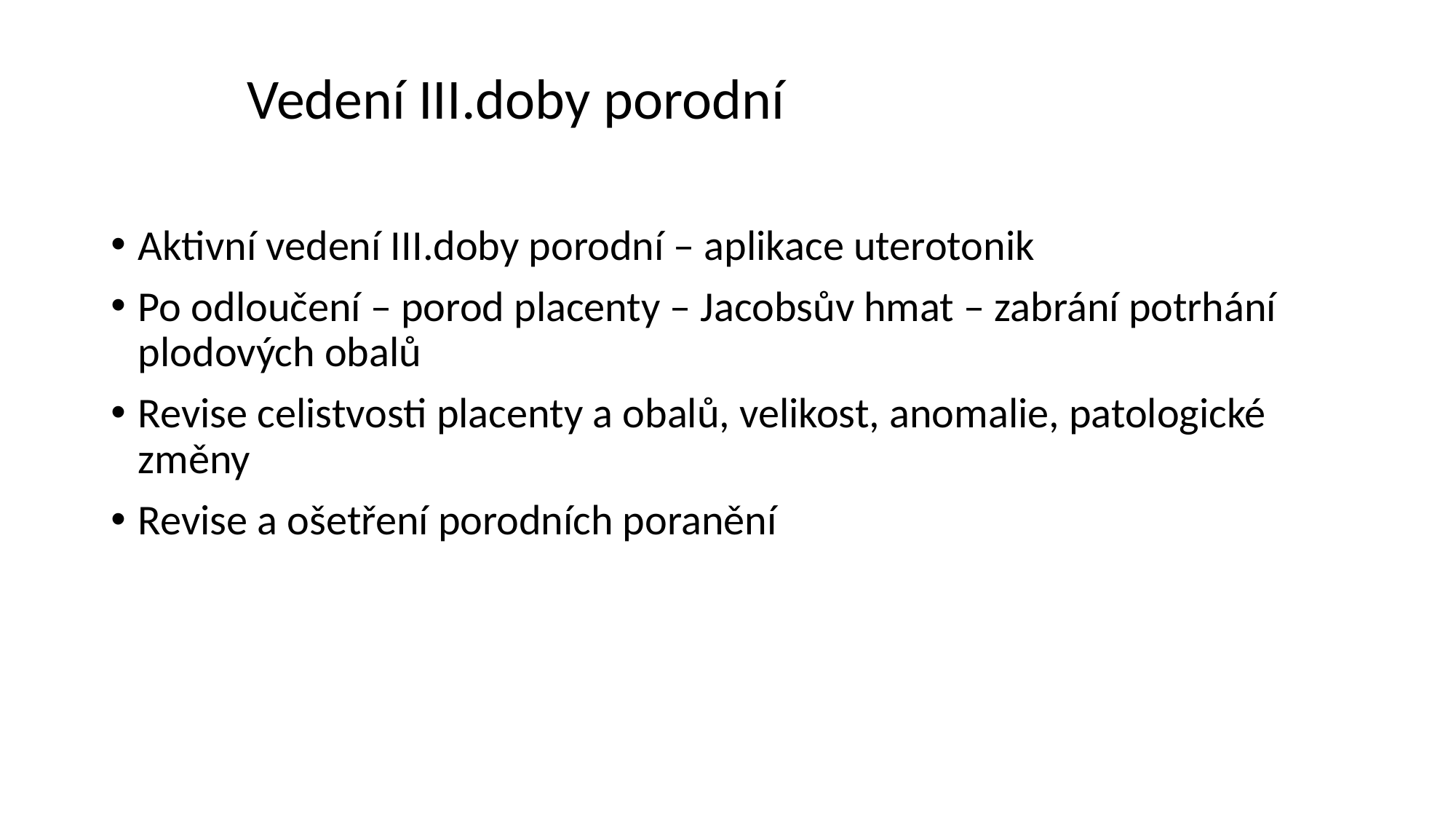

# Vedení III.doby porodní
Aktivní vedení III.doby porodní – aplikace uterotonik
Po odloučení – porod placenty – Jacobsův hmat – zabrání potrhání plodových obalů
Revise celistvosti placenty a obalů, velikost, anomalie, patologické změny
Revise a ošetření porodních poranění